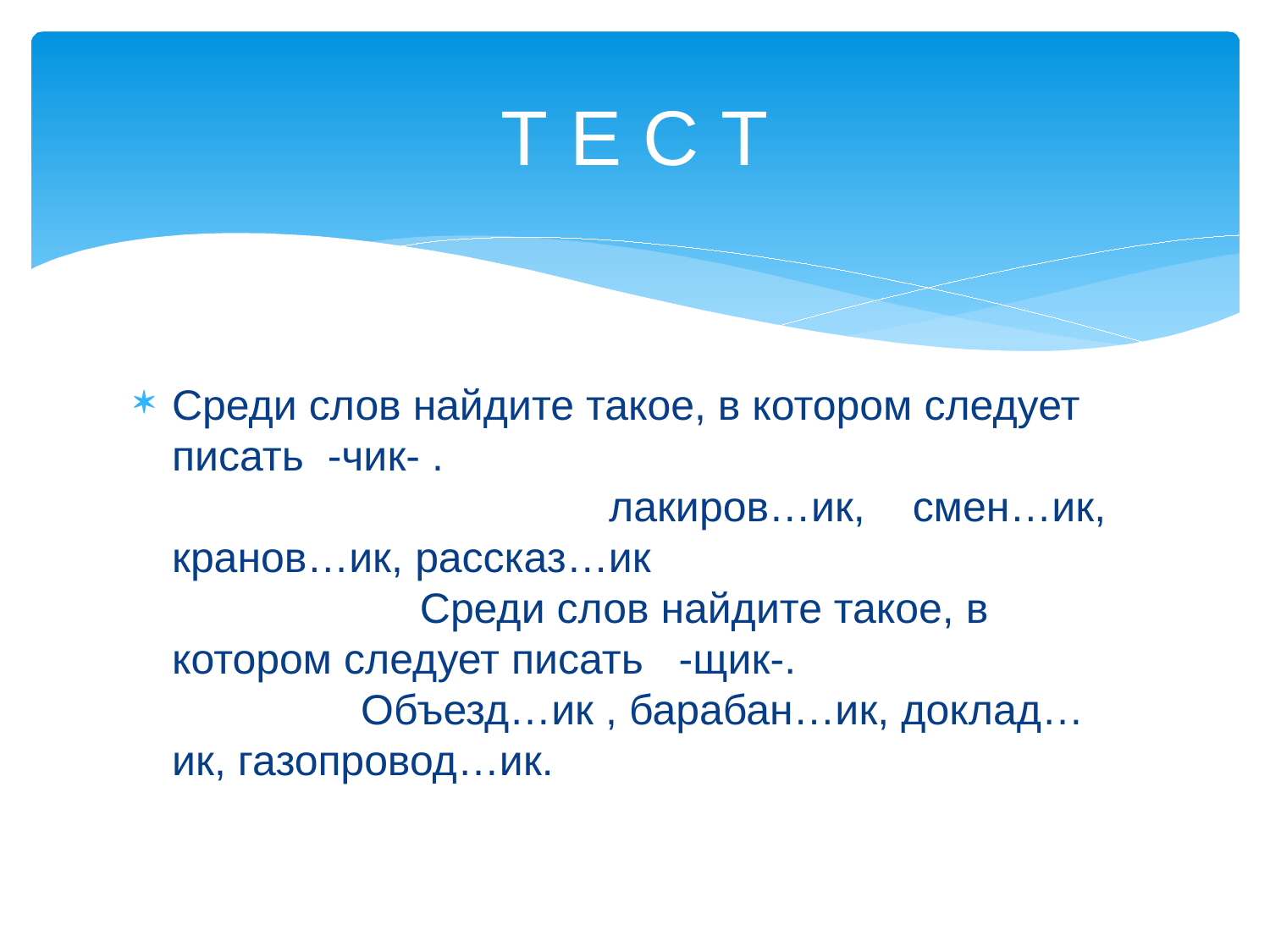

# Т Е С Т
Среди слов найдите такое, в котором следует писать  -чик- .                                                                                                лакиров…ик,    смен…ик,   кранов…ик, рассказ…ик                                                               Среди слов найдите такое, в котором следует писать   -щик-.                                             Объезд…ик , барабан…ик, доклад…ик, газопровод…ик.